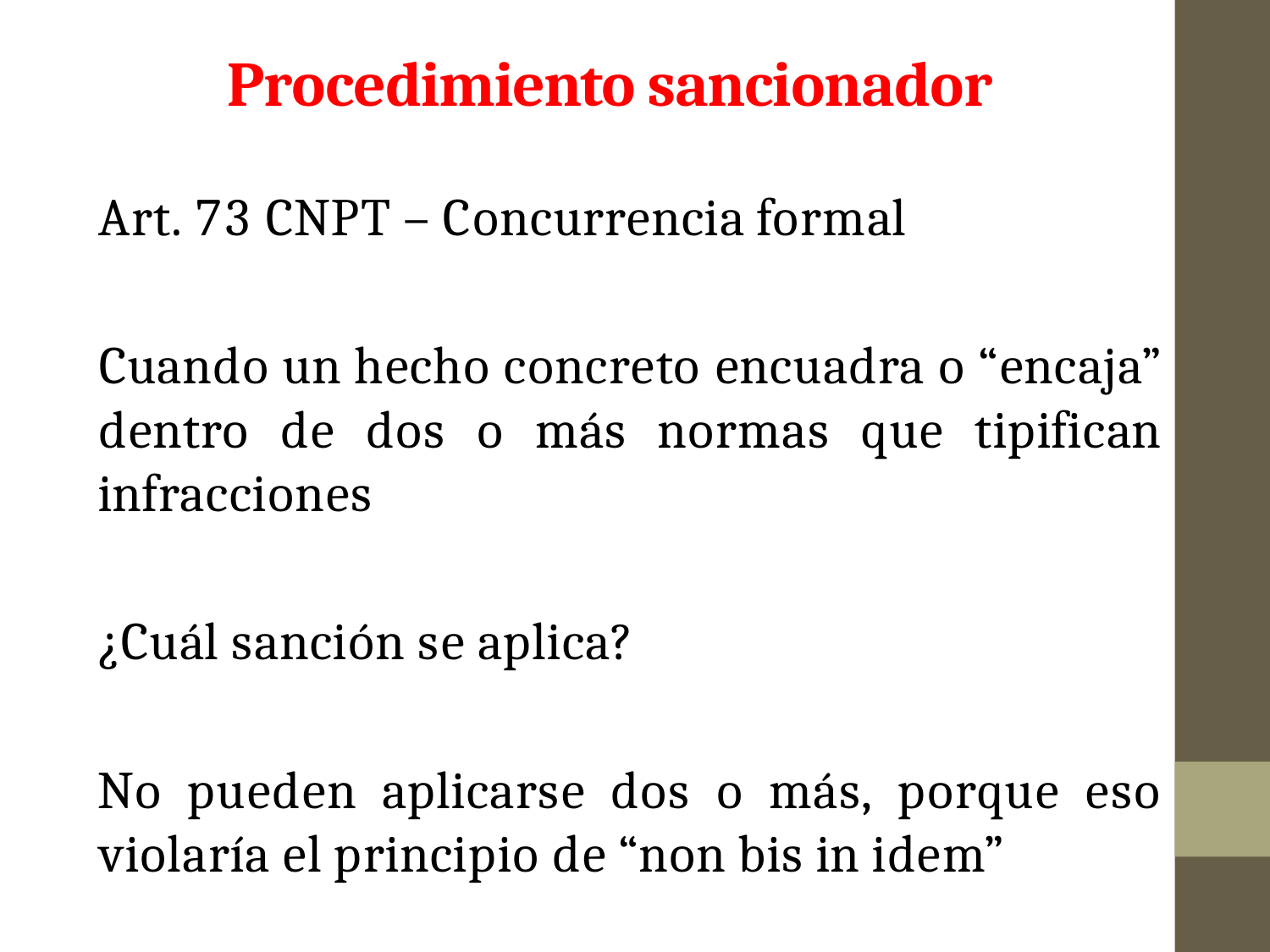

# Procedimiento sancionador
Art. 73 CNPT – Concurrencia formal

Cuando un hecho concreto encuadra o “encaja” dentro de dos o más normas que tipifican infracciones

¿Cuál sanción se aplica?

No pueden aplicarse dos o más, porque eso violaría el principio de “non bis in idem”